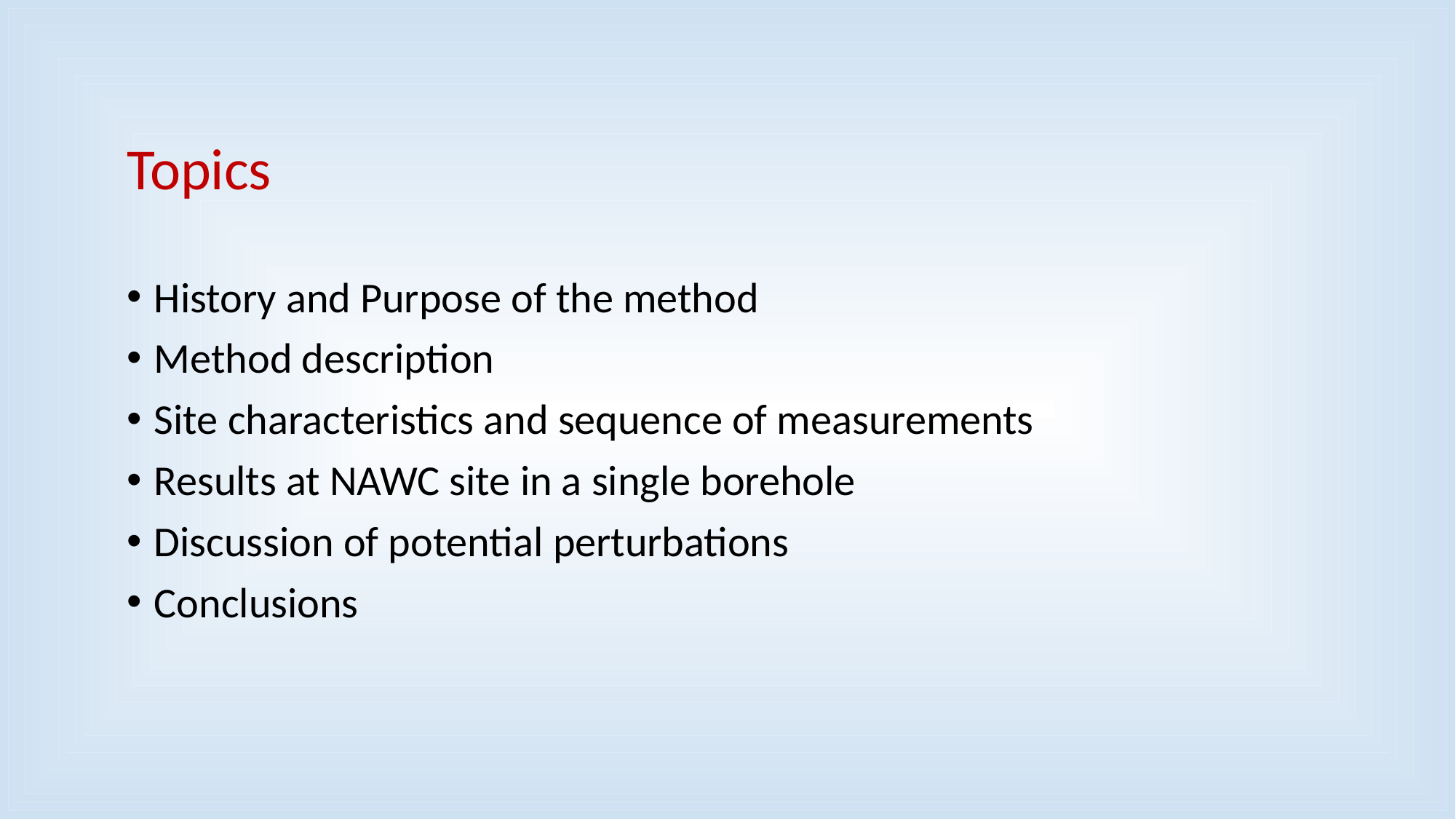

# Topics
History and Purpose of the method
Method description
Site characteristics and sequence of measurements
Results at NAWC site in a single borehole
Discussion of potential perturbations
Conclusions